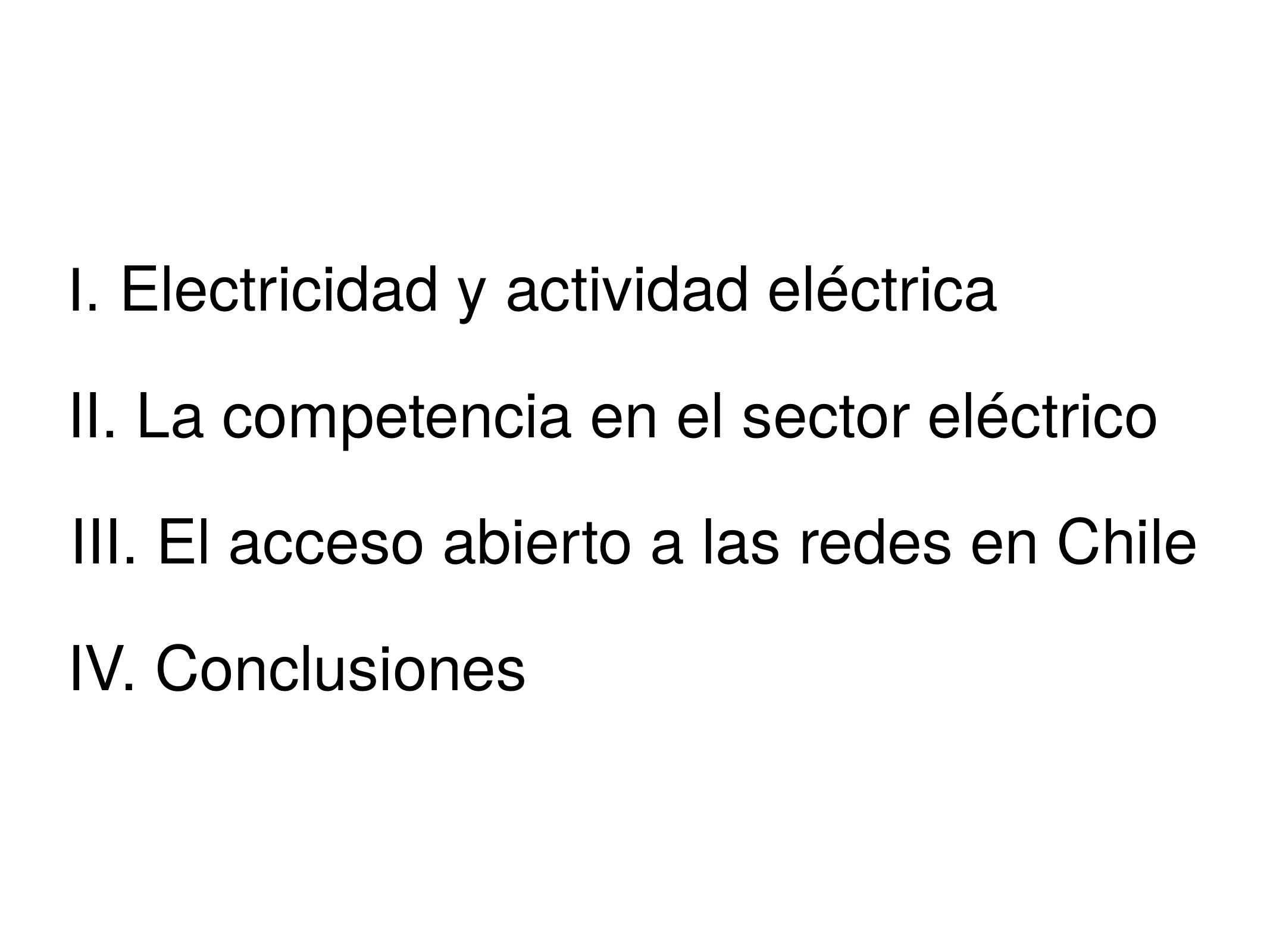

Electricidad y actividad eléctrica
 La competencia en el sector eléctrico
 El acceso abierto a las redes en Chile
 Conclusiones